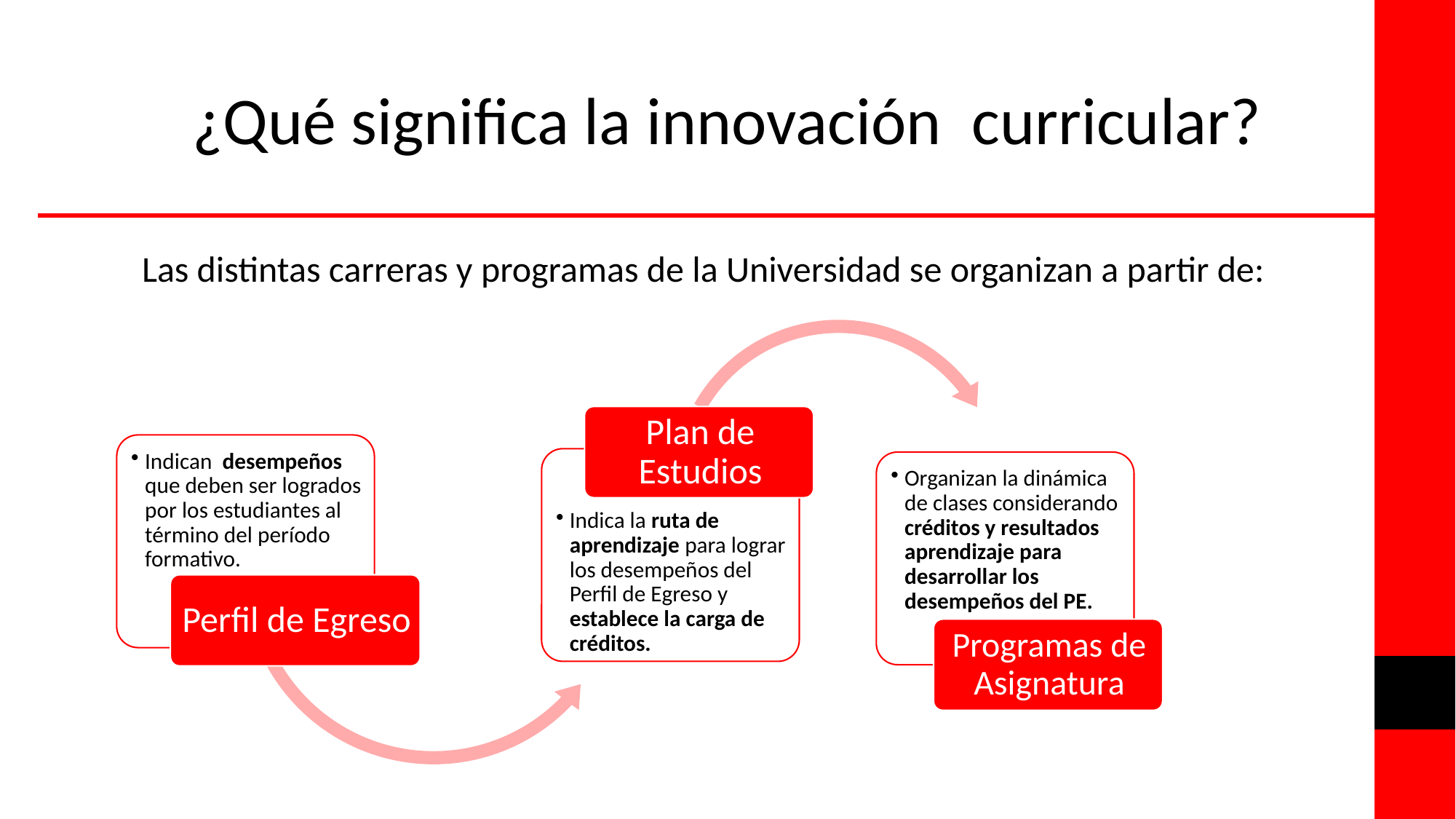

# ¿Qué significa la innovación  curricular?
Las distintas carreras y programas de la Universidad se organizan a partir de:
Indican  desempeños que deben ser logrados por los estudiantes al término del período formativo.
Perfil de Egreso
Indica la ruta de aprendizaje para lograr los desempeños del Perfil de Egreso y establece la carga de créditos.
Plan de Estudios
Organizan la dinámica de clases considerando créditos y resultados aprendizaje para desarrollar los desempeños del PE.
Programas de Asignatura